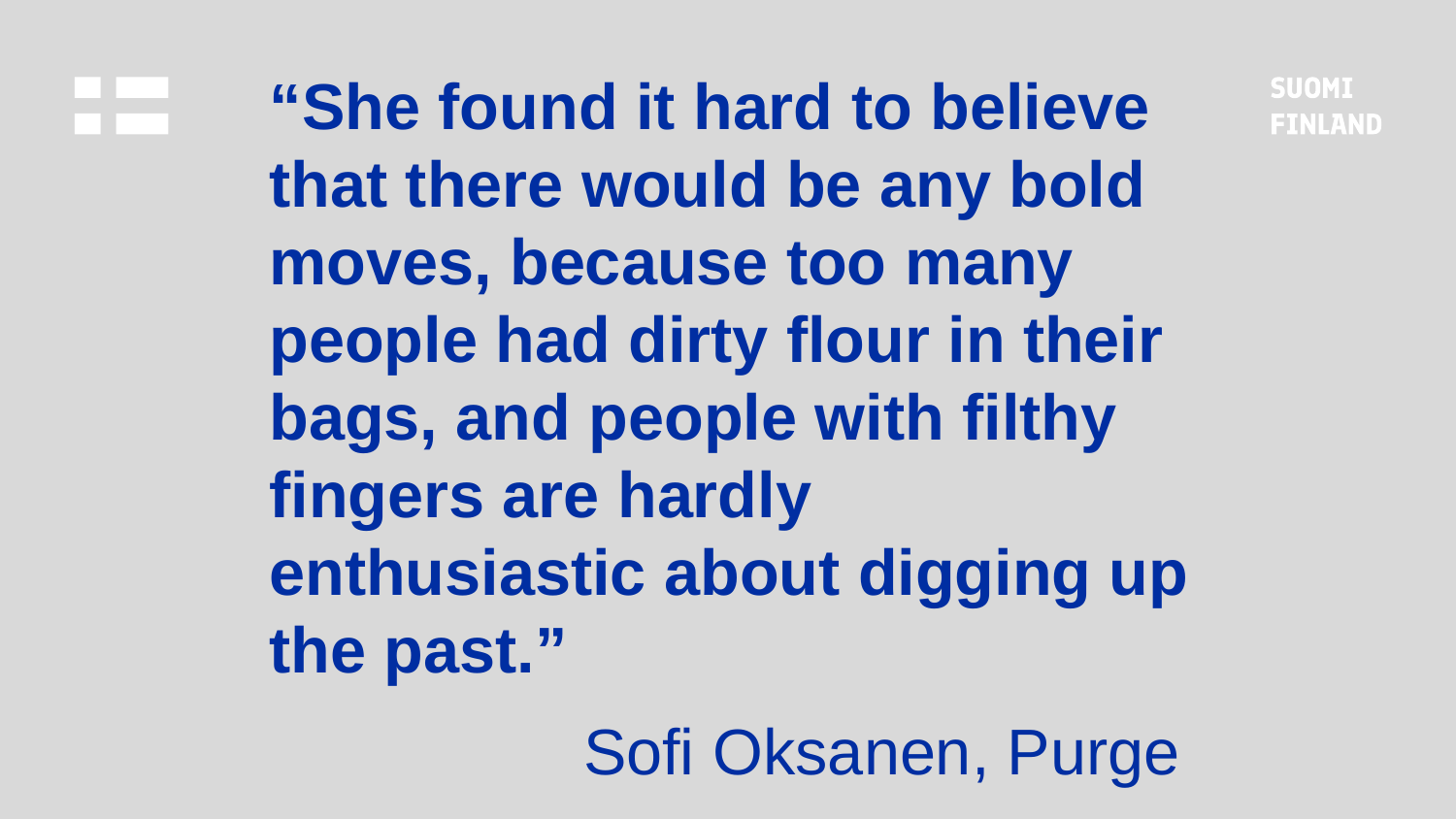

# “She found it hard to believe that there would be any bold moves, because too many people had dirty flour in their bags, and people with filthy fingers are hardly enthusiastic about digging up the past.”
Sofi Oksanen, Purge